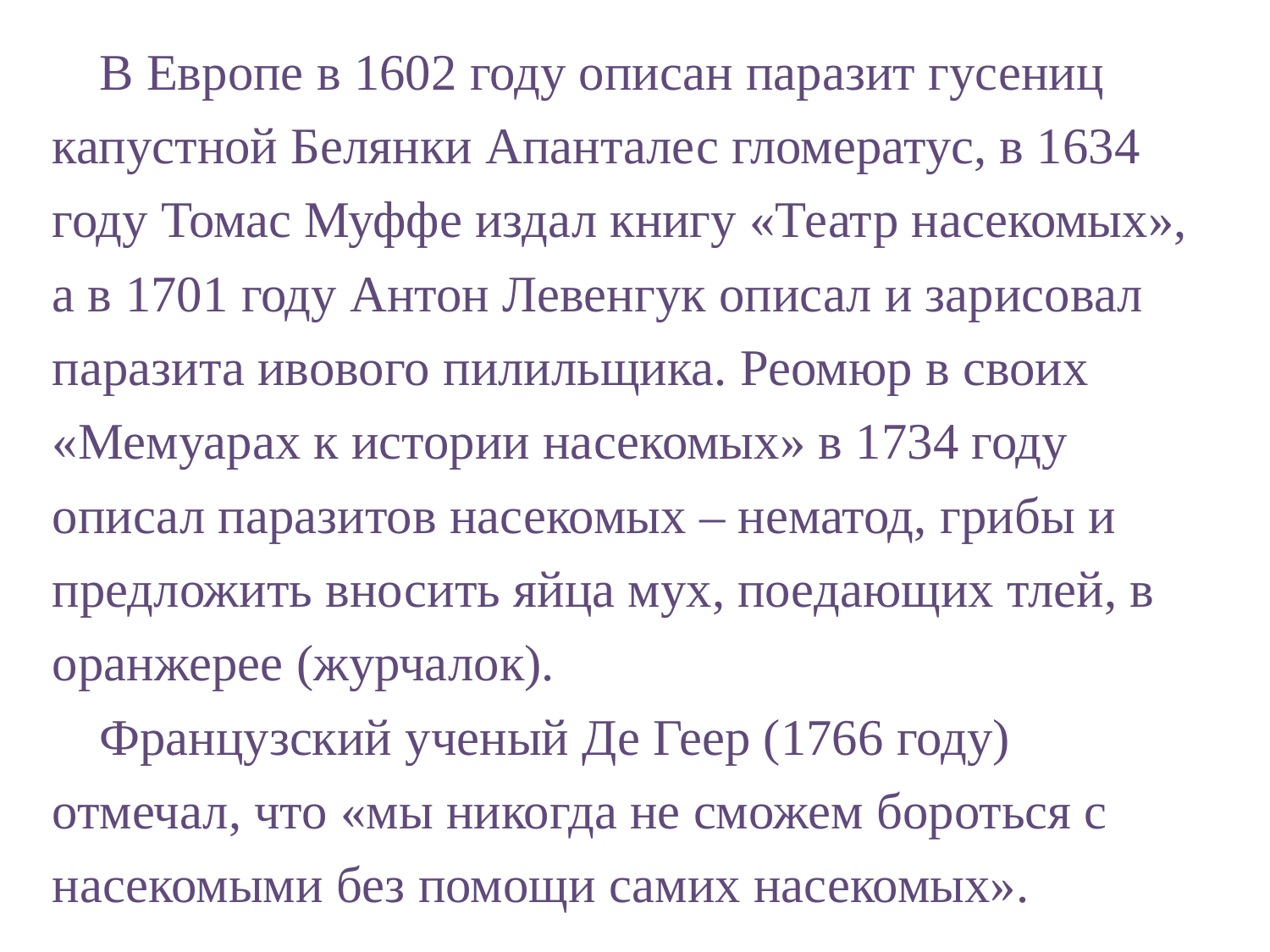

В Европе в 1602 году описан паразит гусениц капустной Белянки Апанталес гломератус, в 1634 году Томас Муффе издал книгу «Театр насекомых», а в 1701 году Антон Левенгук описал и зарисовал паразита ивового пилильщика. Реомюр в своих «Мемуарах к истории насекомых» в 1734 году описал паразитов насекомых – нематод, грибы и предложить вносить яйца мух, поедающих тлей, в оранжерее (журчалок).
Французский ученый Де Геер (1766 году) отмечал, что «мы никогда не сможем бороться с насекомыми без помощи самих насекомых».